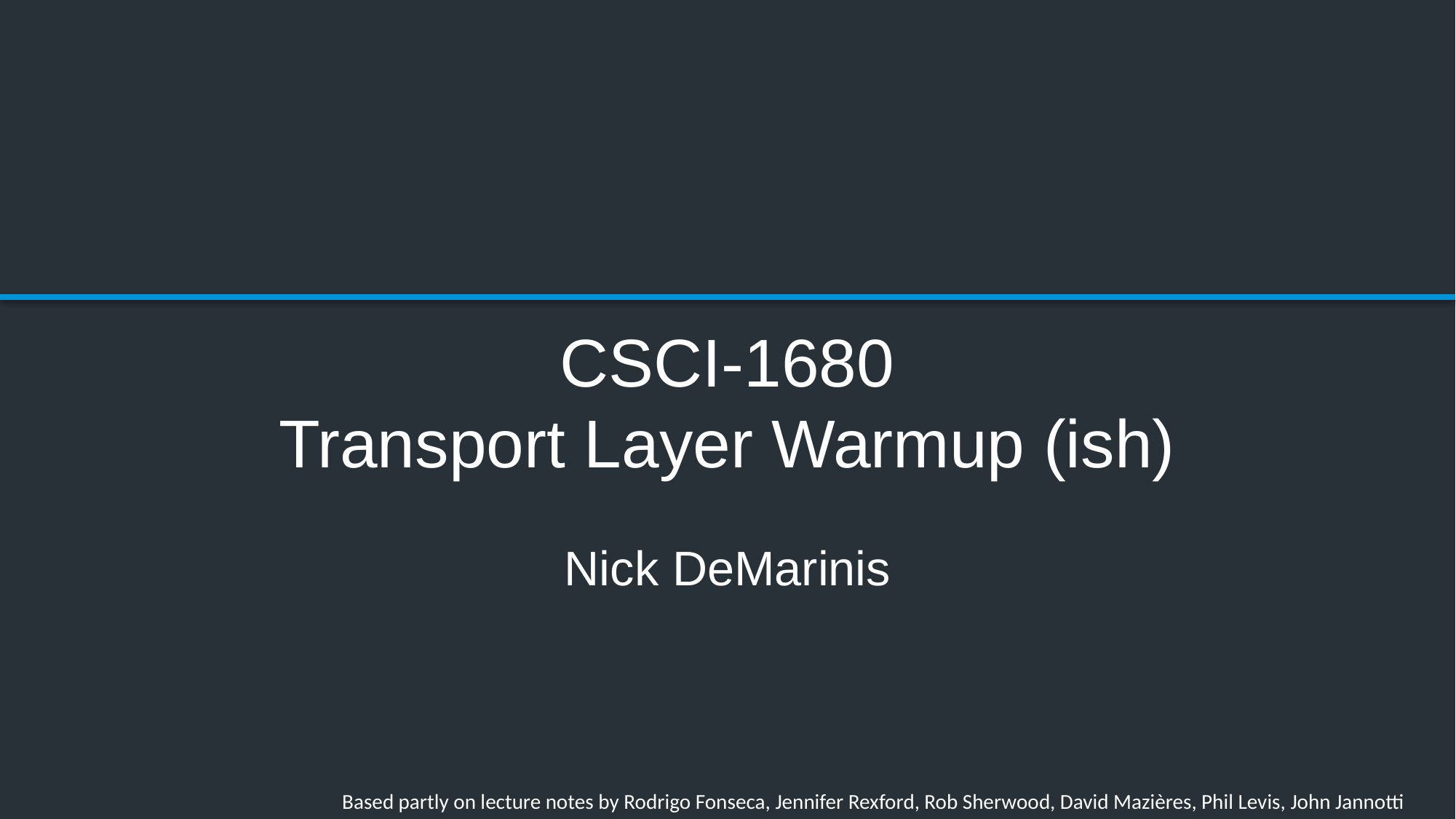

# CSCI-1680 Transport Layer Warmup (ish)

Nick DeMarinis
Based partly on lecture notes by Rodrigo Fonseca, Jennifer Rexford, Rob Sherwood, David Mazières, Phil Levis, John Jannotti